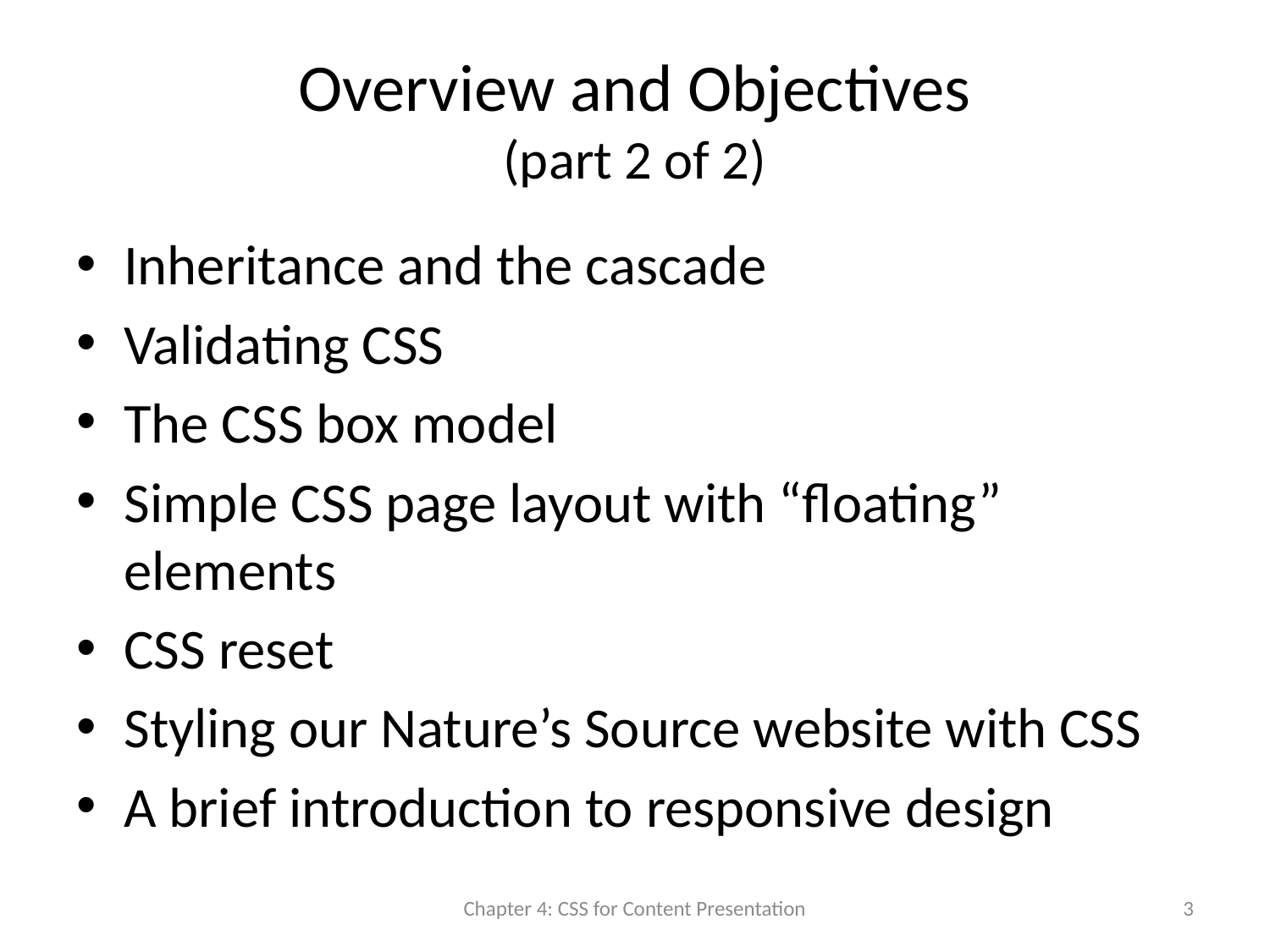

# Overview and Objectives (part 2 of 2)
Inheritance and the cascade
Validating CSS
The CSS box model
Simple CSS page layout with “floating” elements
CSS reset
Styling our Nature’s Source website with CSS
A brief introduction to responsive design

Chapter 4: CSS for Content Presentation
3